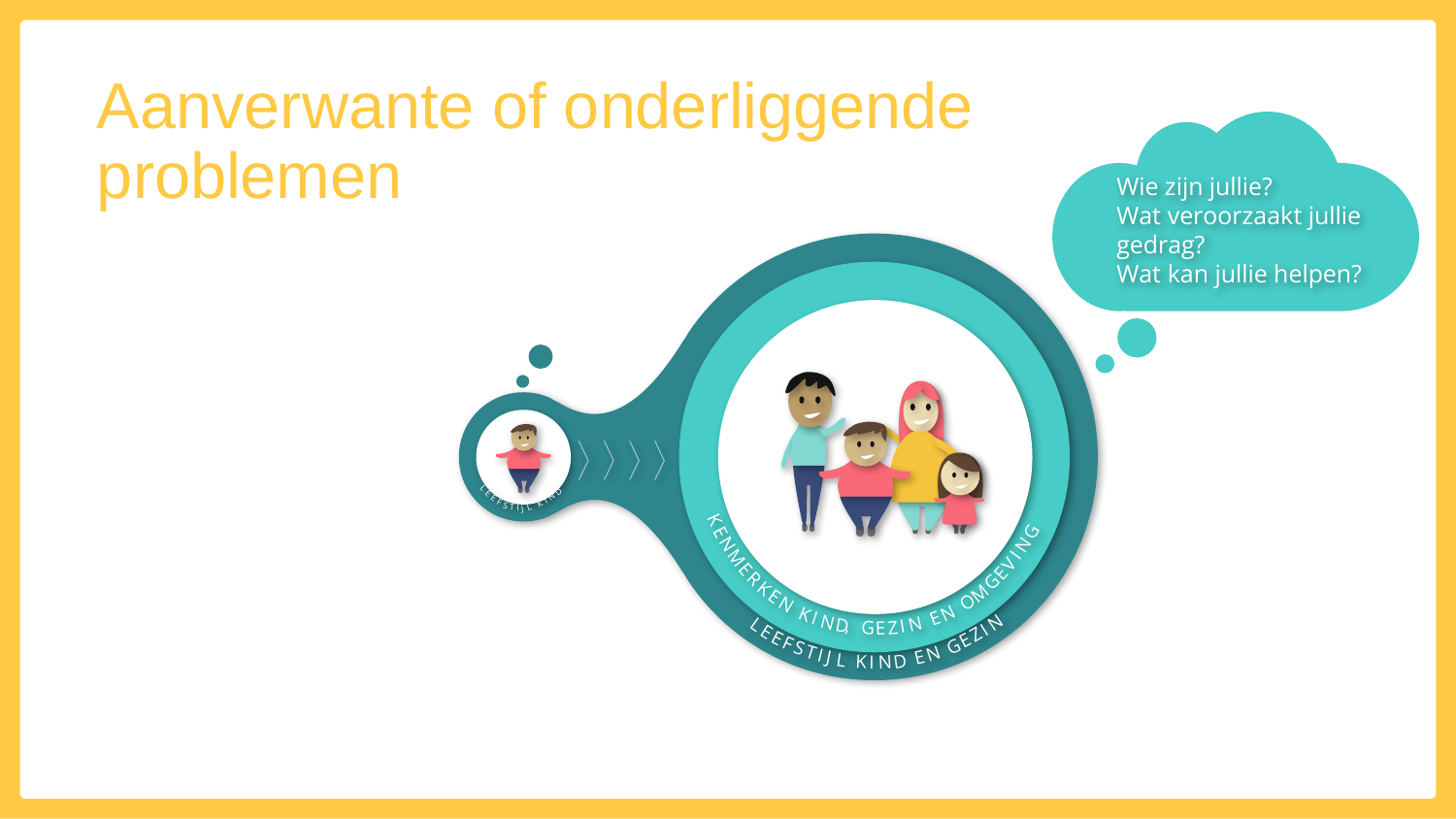

Wie zijn jullie?
Wat veroorzaakt jullie gedrag?
Wat kan jullie helpen?

D
L

N
E

I
E
K

F

S
L

J
T
I
K

G
E

N

N
I
M
V
E
E
R
G
K
M
E
O
N
N
K
E
I
N
N
N
D
I
L
,
Z
G
I
E
E
Z
E
E
F
G
S
T
N
I
E
J
L
D
K
N
I
# Aanverwante of onderliggende problemen

Intro